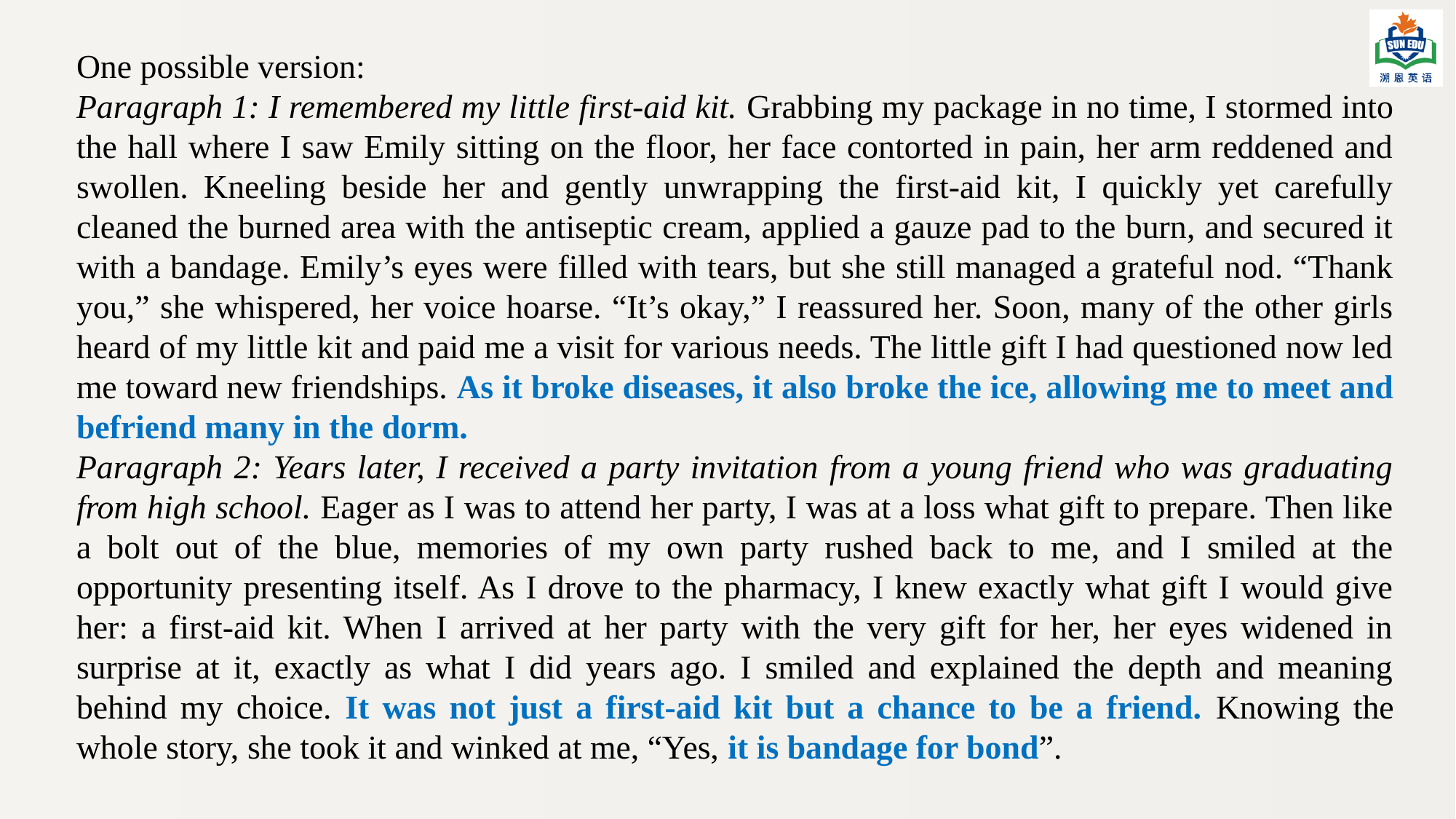

One possible version:
Paragraph 1: I remembered my little first-aid kit. Grabbing my package in no time, I stormed into the hall where I saw Emily sitting on the floor, her face contorted in pain, her arm reddened and swollen. Kneeling beside her and gently unwrapping the first-aid kit, I quickly yet carefully cleaned the burned area with the antiseptic cream, applied a gauze pad to the burn, and secured it with a bandage. Emily’s eyes were filled with tears, but she still managed a grateful nod. “Thank you,” she whispered, her voice hoarse. “It’s okay,” I reassured her. Soon, many of the other girls heard of my little kit and paid me a visit for various needs. The little gift I had questioned now led me toward new friendships. As it broke diseases, it also broke the ice, allowing me to meet and befriend many in the dorm.
Paragraph 2: Years later, I received a party invitation from a young friend who was graduating from high school. Eager as I was to attend her party, I was at a loss what gift to prepare. Then like a bolt out of the blue, memories of my own party rushed back to me, and I smiled at the opportunity presenting itself. As I drove to the pharmacy, I knew exactly what gift I would give her: a first-aid kit. When I arrived at her party with the very gift for her, her eyes widened in surprise at it, exactly as what I did years ago. I smiled and explained the depth and meaning behind my choice. It was not just a first-aid kit but a chance to be a friend. Knowing the whole story, she took it and winked at me, “Yes, it is bandage for bond”.